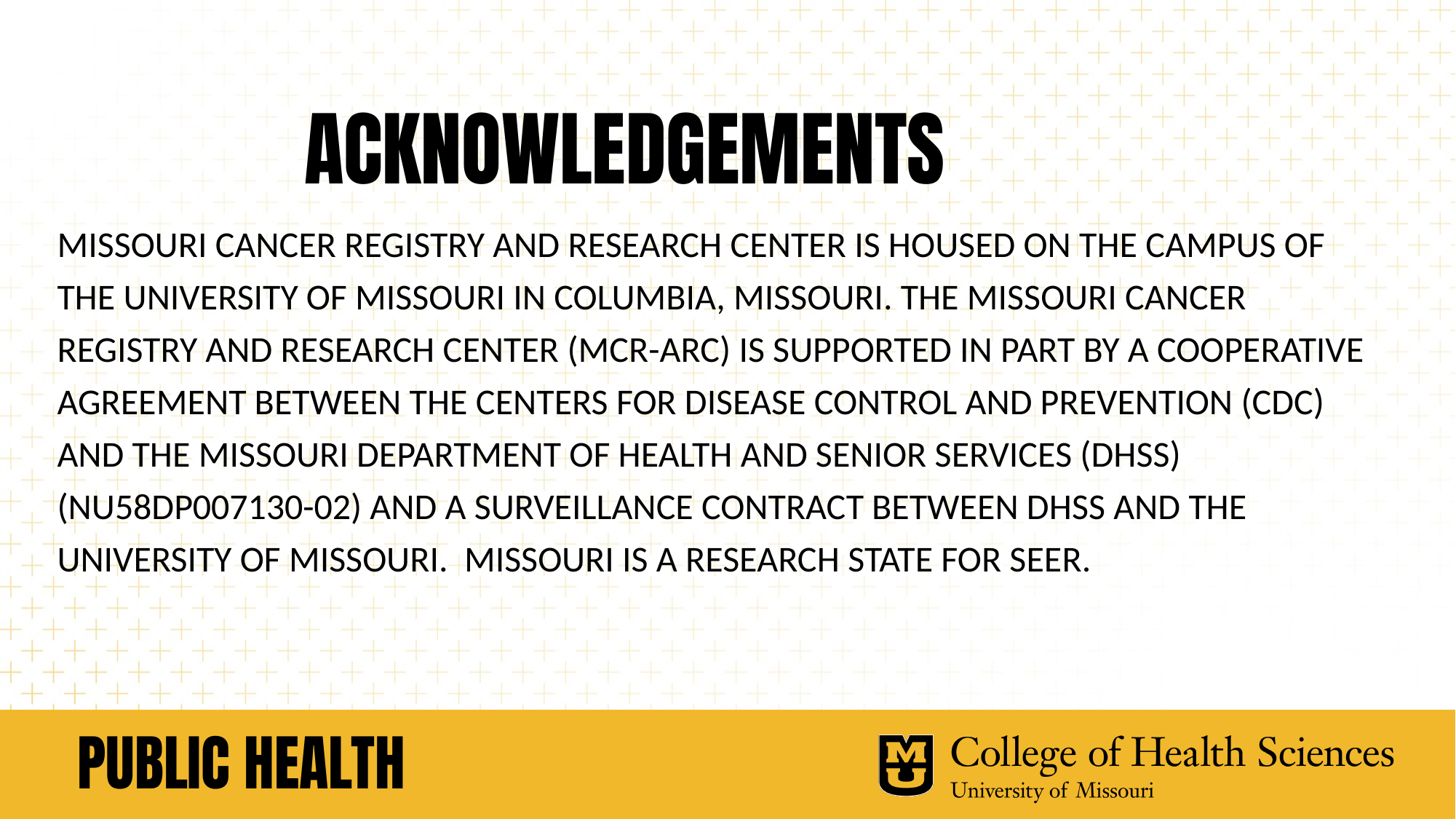

Acknowledgements
Missouri Cancer Registry and Research Center is housed on the campus of the University of Missouri in Columbia, Missouri. The Missouri Cancer Registry and Research Center (MCR-ARC) is supported in part by a cooperative agreement between the Centers for Disease Control and Prevention (CDC) and the Missouri Department of Health and Senior Services (DHSS) (NU58DP007130-02) and a surveillance contract between DHSS and the University of Missouri.  Missouri is a Research state for SEER.